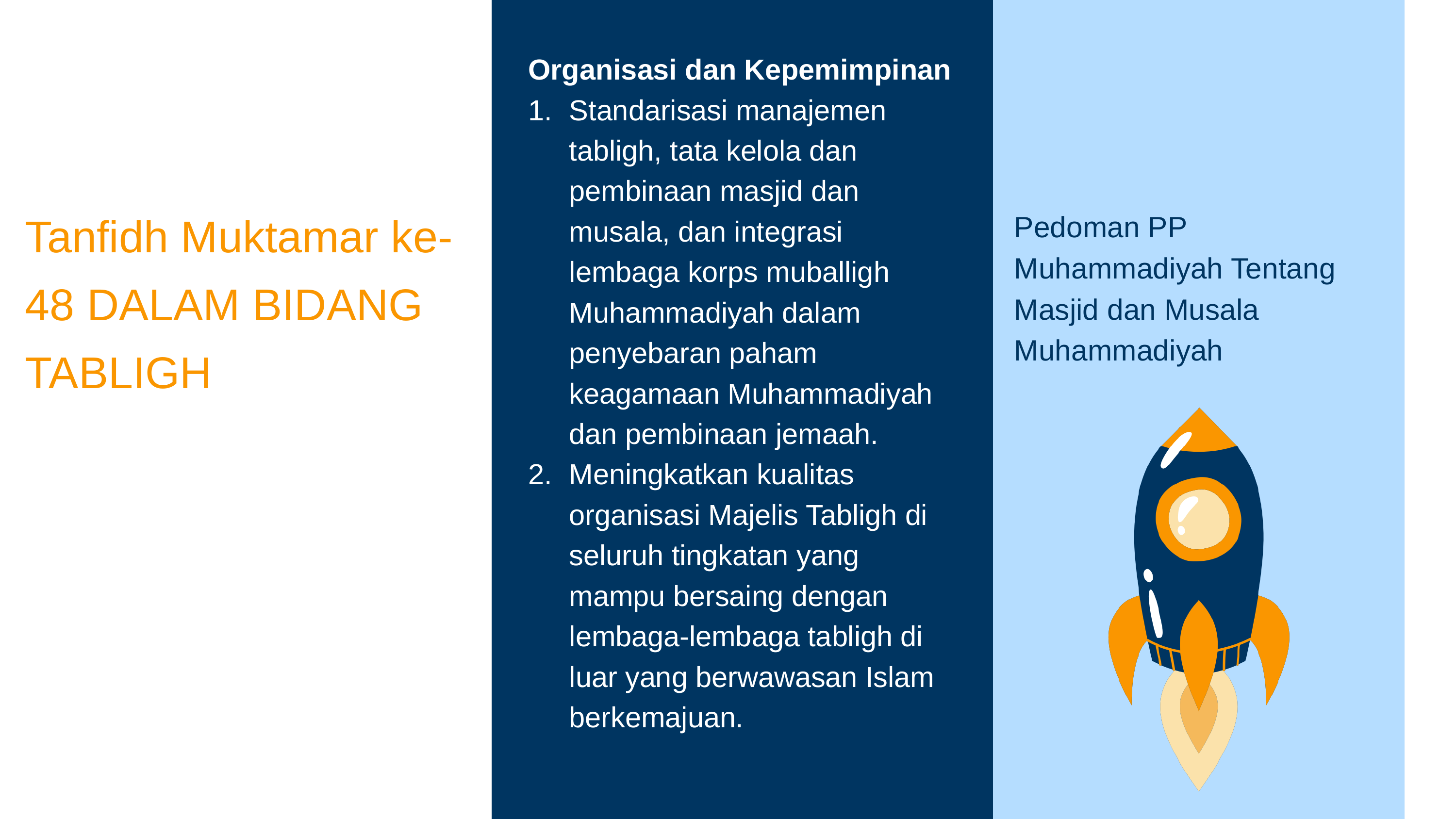

Organisasi dan Kepemimpinan
Standarisasi manajemen tabligh, tata kelola dan pembinaan masjid dan musala, dan integrasi lembaga korps muballigh Muhammadiyah dalam penyebaran paham keagamaan Muhammadiyah dan pembinaan jemaah.
Meningkatkan kualitas organisasi Majelis Tabligh di seluruh tingkatan yang mampu bersaing dengan lembaga-lembaga tabligh di luar yang berwawasan Islam berkemajuan.

Tanfidh Muktamar ke-48 DALAM BIDANG TABLIGH

Pedoman PP Muhammadiyah Tentang Masjid dan Musala Muhammadiyah